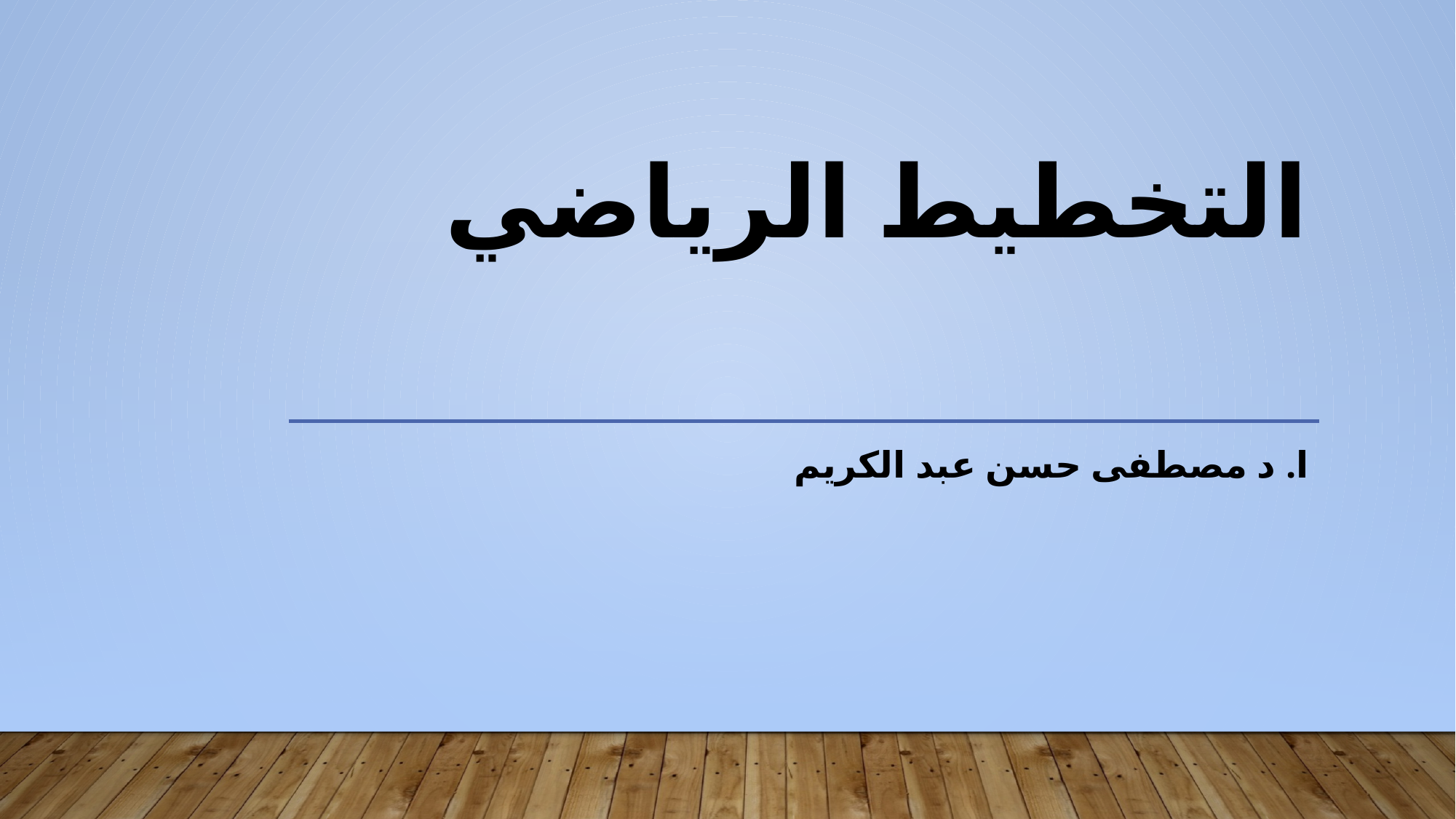

# التخطيط الرياضي
ا. د مصطفى حسن عبد الكريم